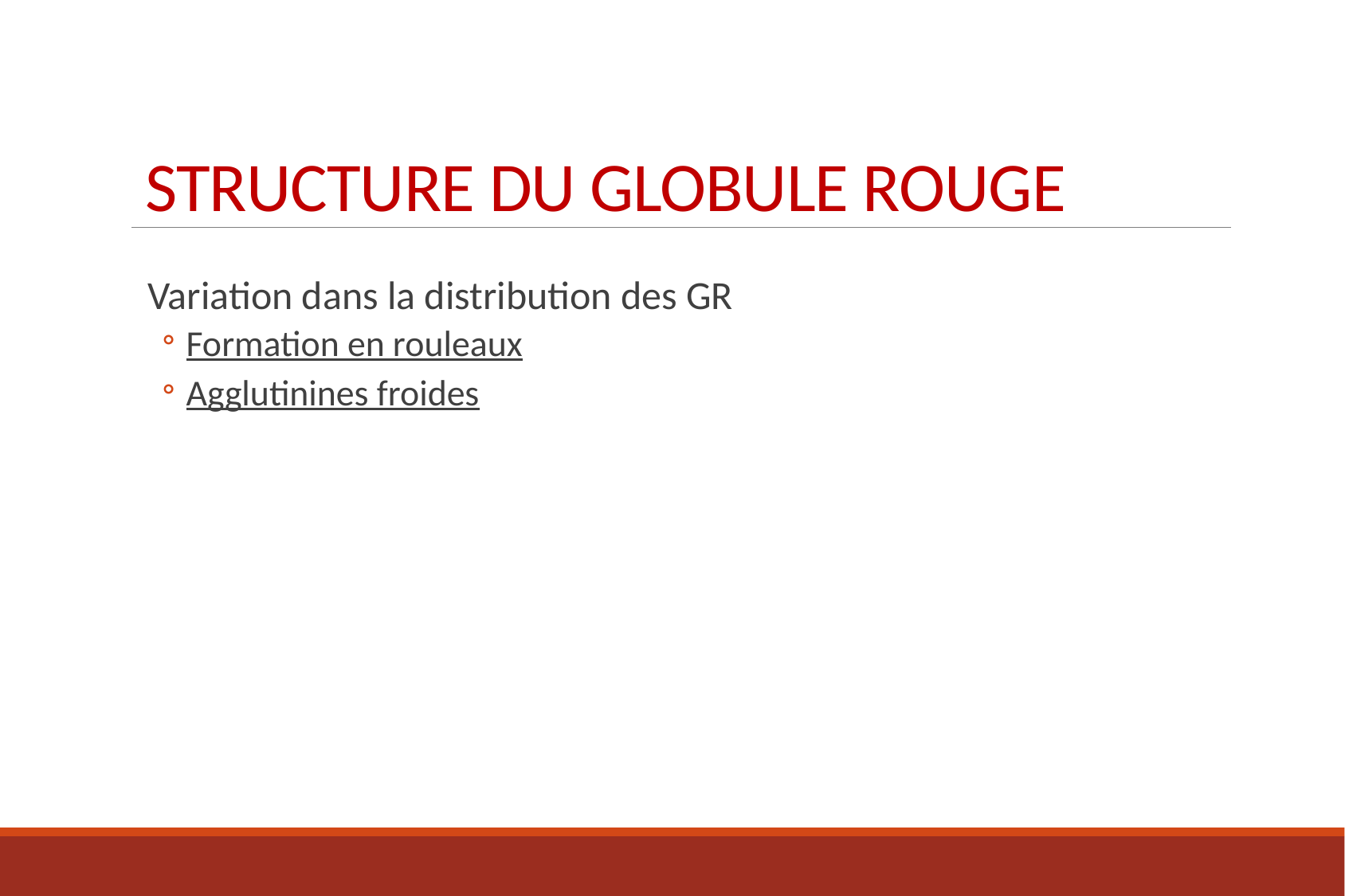

# Structure du globule rouge
Variation dans la distribution des GR
Formation en rouleaux
Agglutinines froides